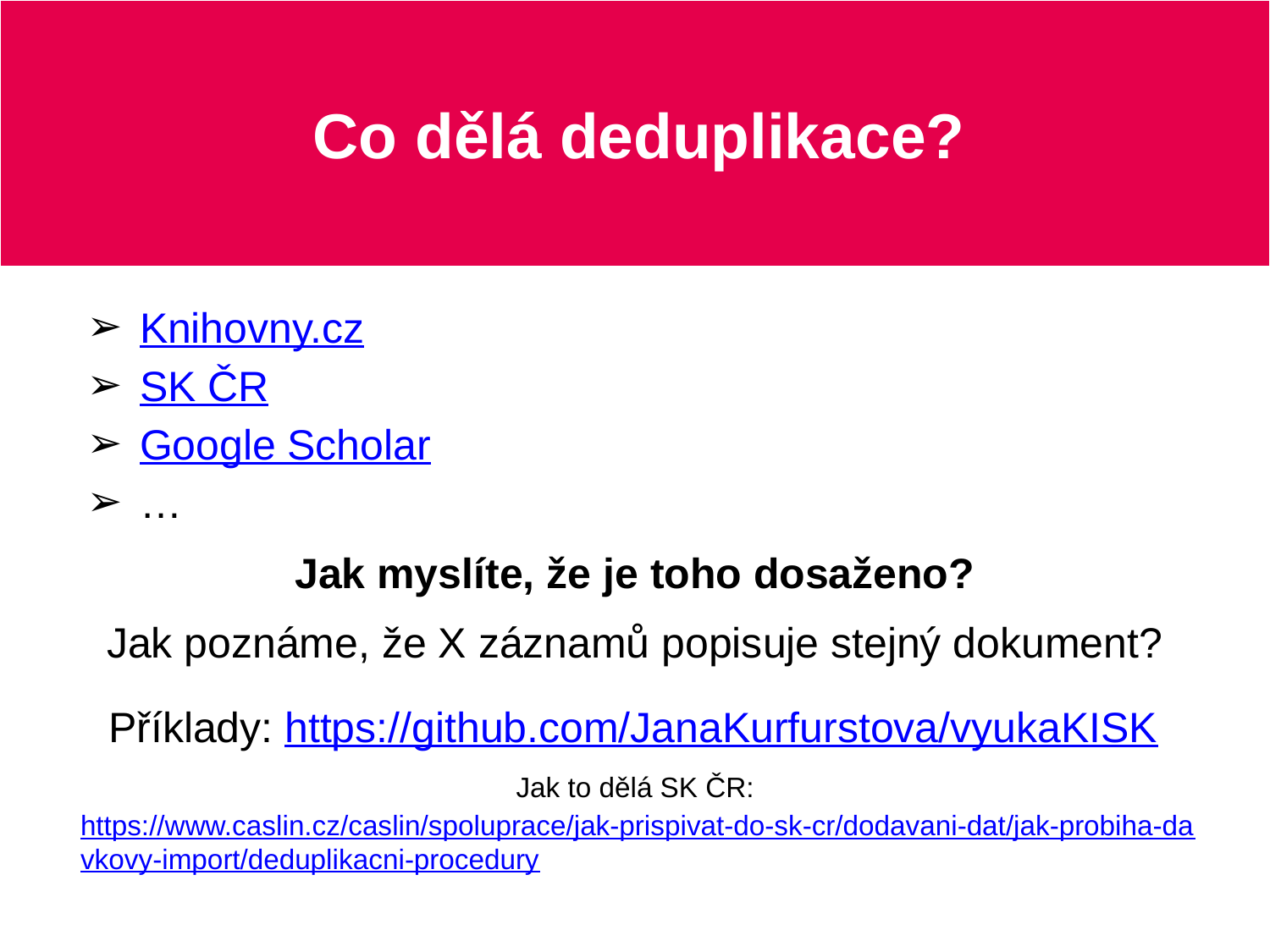

# Co dělá deduplikace?
Knihovny.cz
SK ČR
Google Scholar
…
Jak myslíte, že je toho dosaženo?
Jak poznáme, že X záznamů popisuje stejný dokument?
Příklady: https://github.com/JanaKurfurstova/vyukaKISK
Jak to dělá SK ČR: https://www.caslin.cz/caslin/spoluprace/jak-prispivat-do-sk-cr/dodavani-dat/jak-probiha-davkovy-import/deduplikacni-procedury